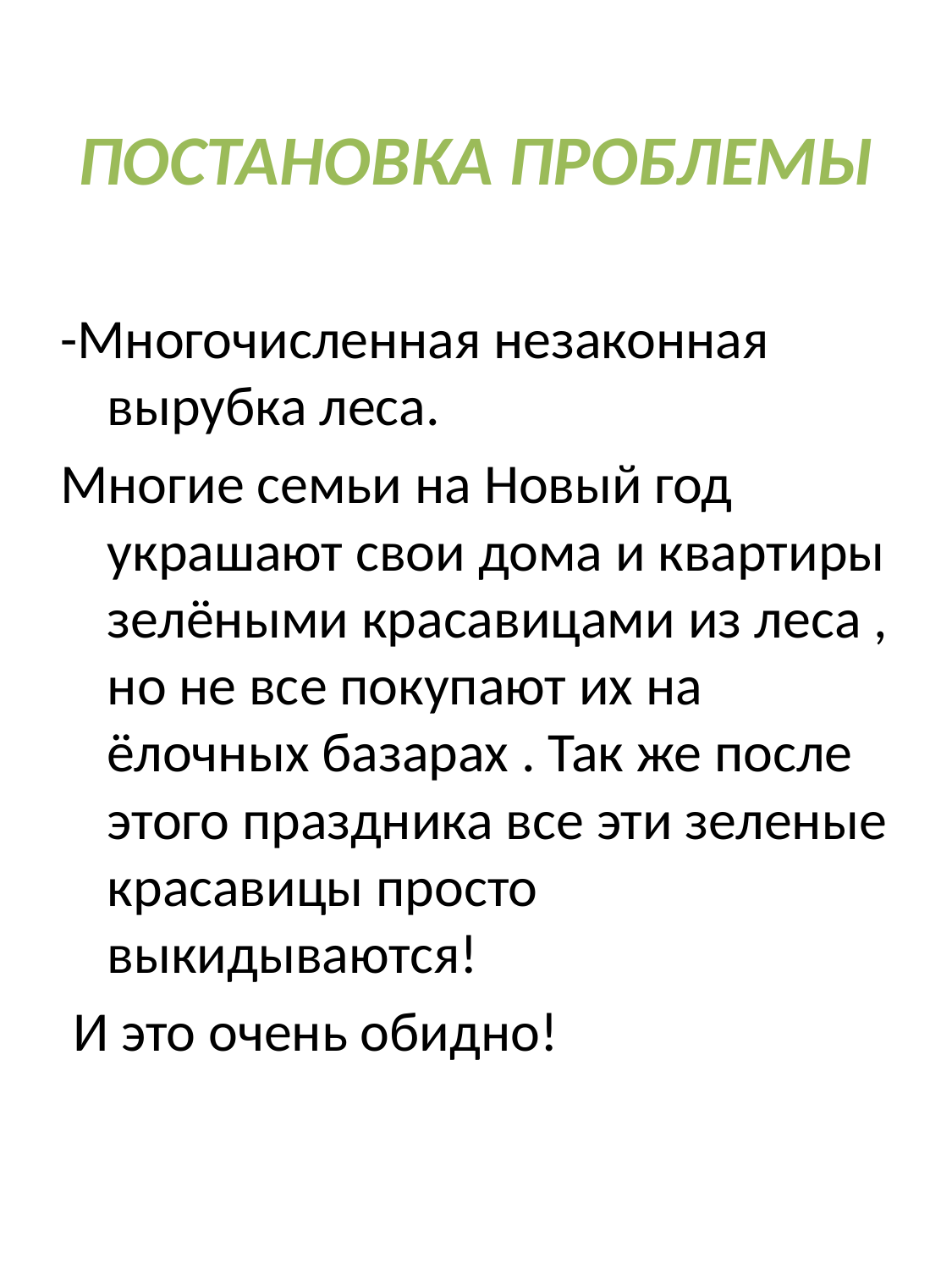

# ПОСТАНОВКА ПРОБЛЕМЫ
-Многочисленная незаконная вырубка леса.
Многие семьи на Новый год украшают свои дома и квартиры зелёными красавицами из леса , но не все покупают их на ёлочных базарах . Так же после этого праздника все эти зеленые красавицы просто выкидываются!
 И это очень обидно!